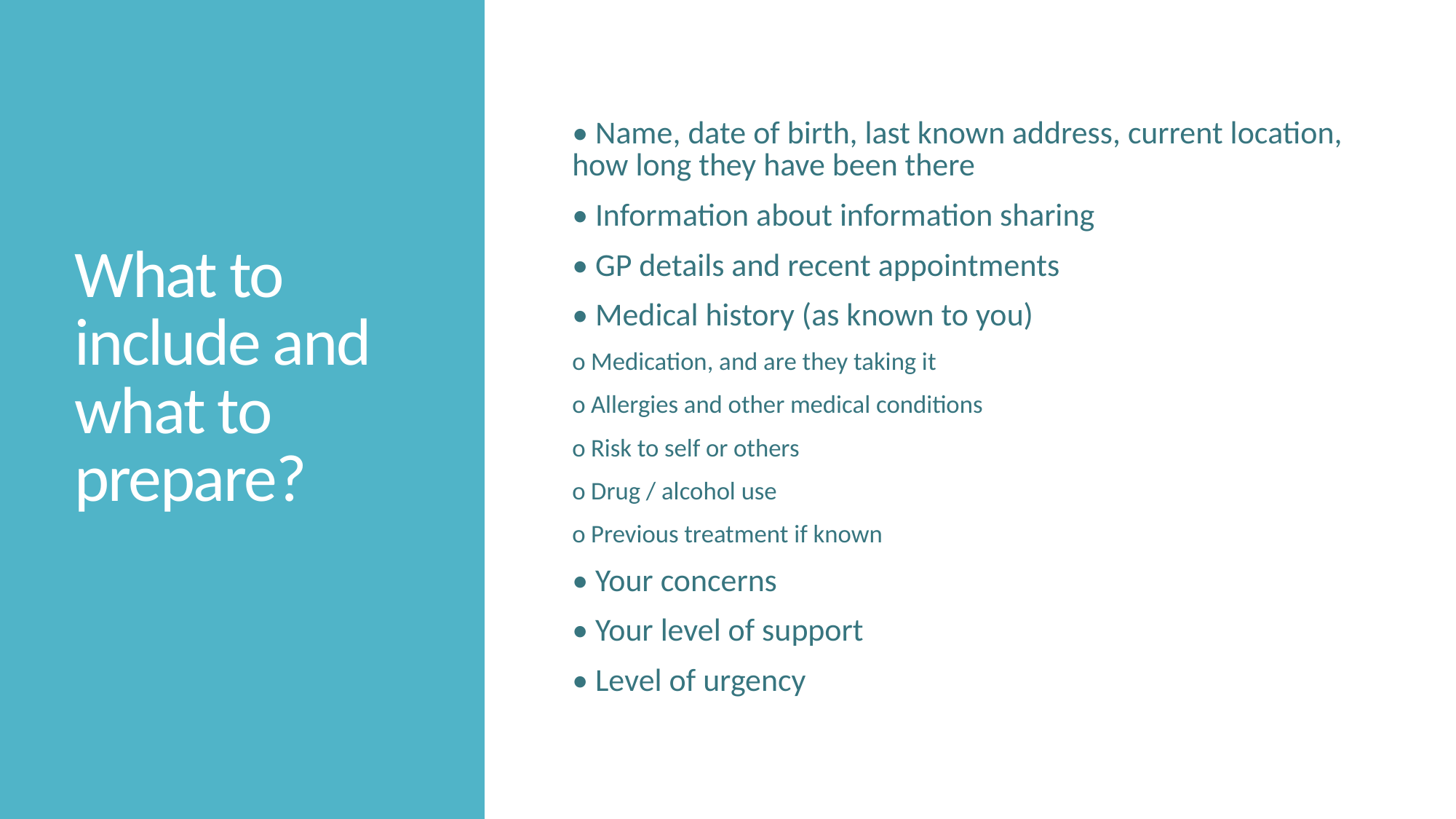

# What to include and what to prepare?
• Name, date of birth, last known address, current location, how long they have been there
• Information about information sharing
• GP details and recent appointments
• Medical history (as known to you)
o Medication, and are they taking it
o Allergies and other medical conditions
o Risk to self or others
o Drug / alcohol use
o Previous treatment if known
• Your concerns
• Your level of support
• Level of urgency